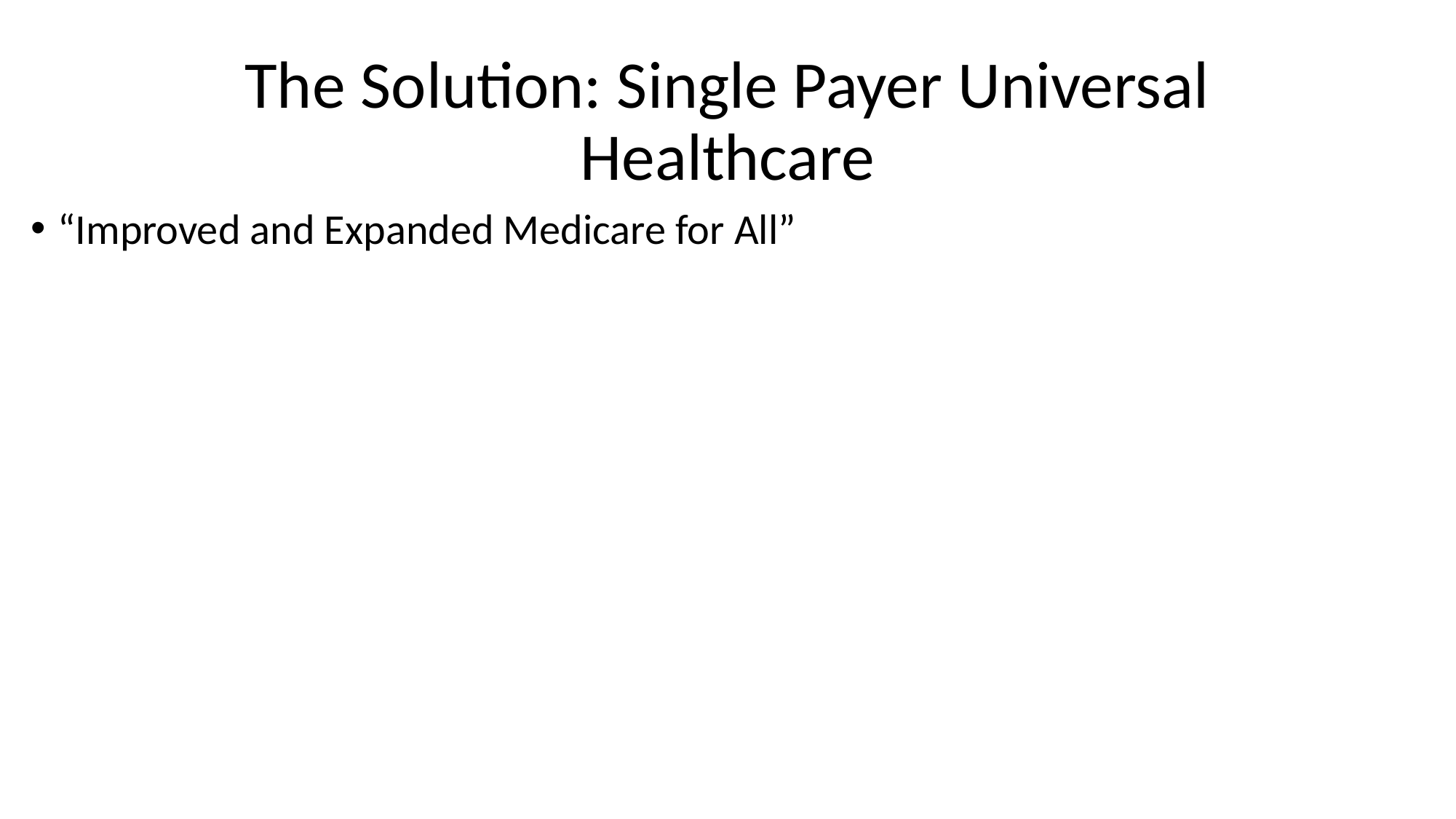

# The Solution: Single Payer Universal Healthcare
“Improved and Expanded Medicare for All”